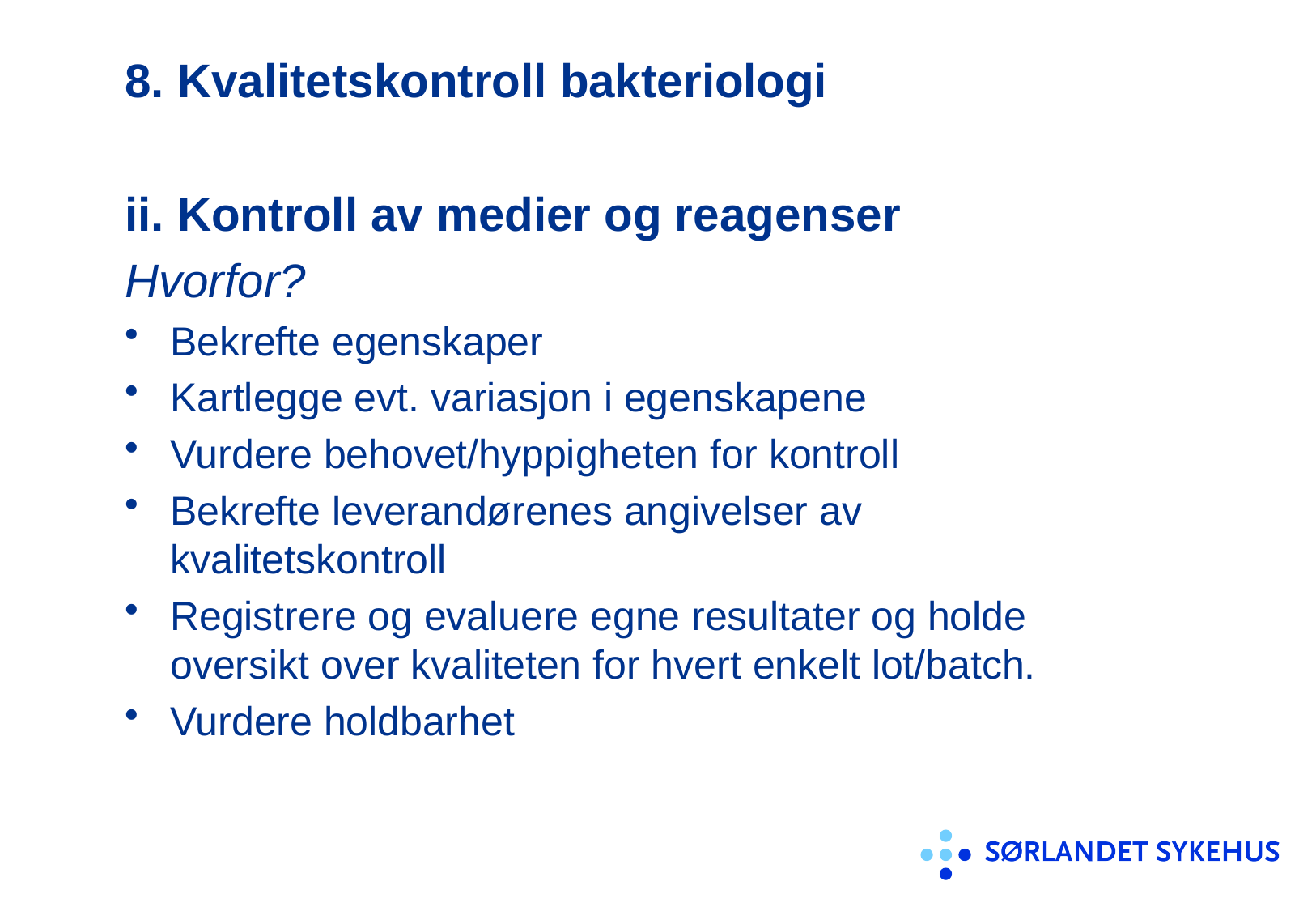

# 8. Kvalitetskontroll bakteriologi
ii. Kontroll av medier og reagenser
Hvorfor?
Bekrefte egenskaper
Kartlegge evt. variasjon i egenskapene
Vurdere behovet/hyppigheten for kontroll
Bekrefte leverandørenes angivelser av kvalitetskontroll
Registrere og evaluere egne resultater og holde oversikt over kvaliteten for hvert enkelt lot/batch.
Vurdere holdbarhet